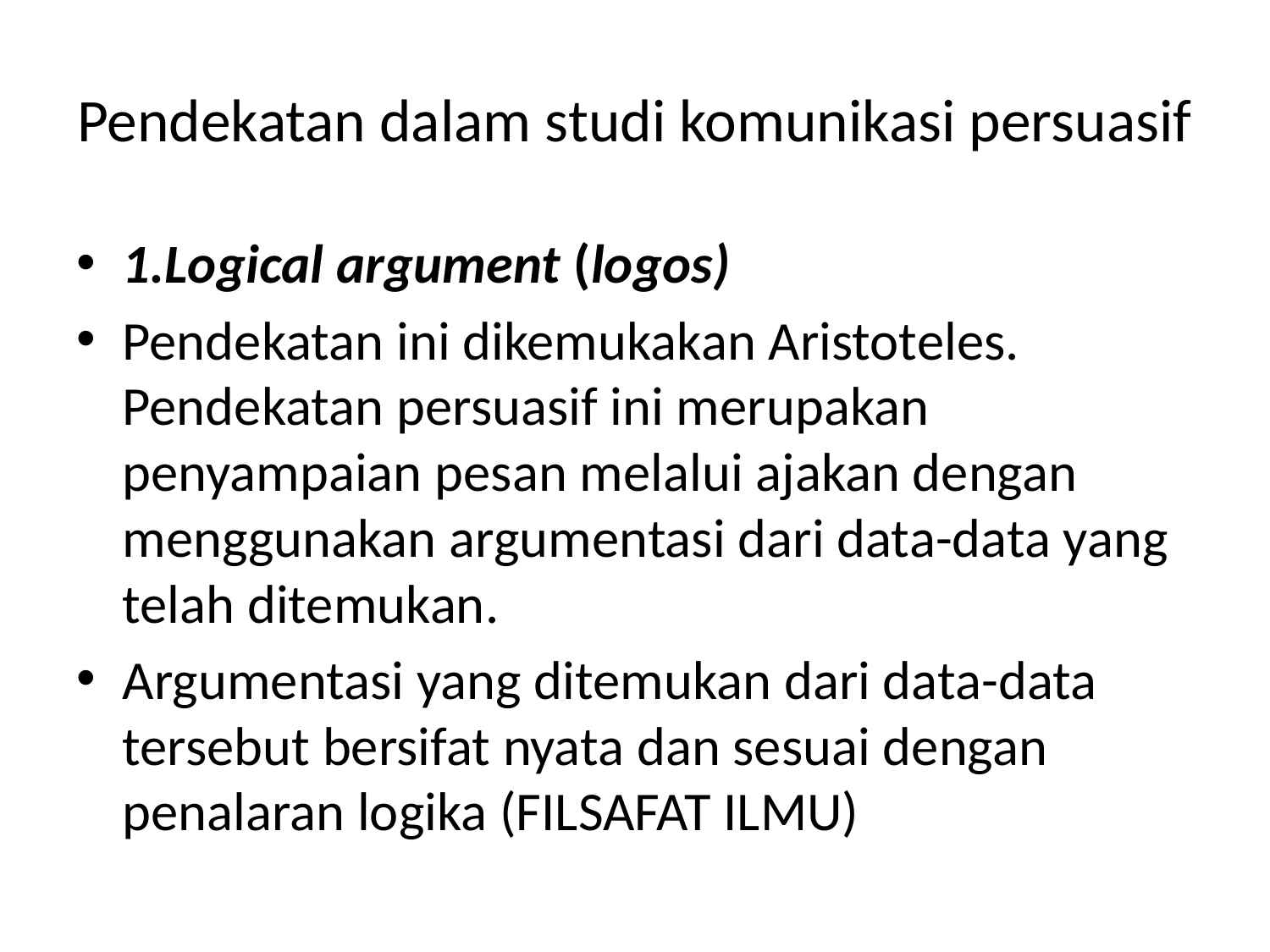

# Pendekatan dalam studi komunikasi persuasif
1.Logical argument (logos)
Pendekatan ini dikemukakan Aristoteles. Pendekatan persuasif ini merupakan penyampaian pesan melalui ajakan dengan menggunakan argumentasi dari data-data yang telah ditemukan.
Argumentasi yang ditemukan dari data-data tersebut bersifat nyata dan sesuai dengan penalaran logika (FILSAFAT ILMU)